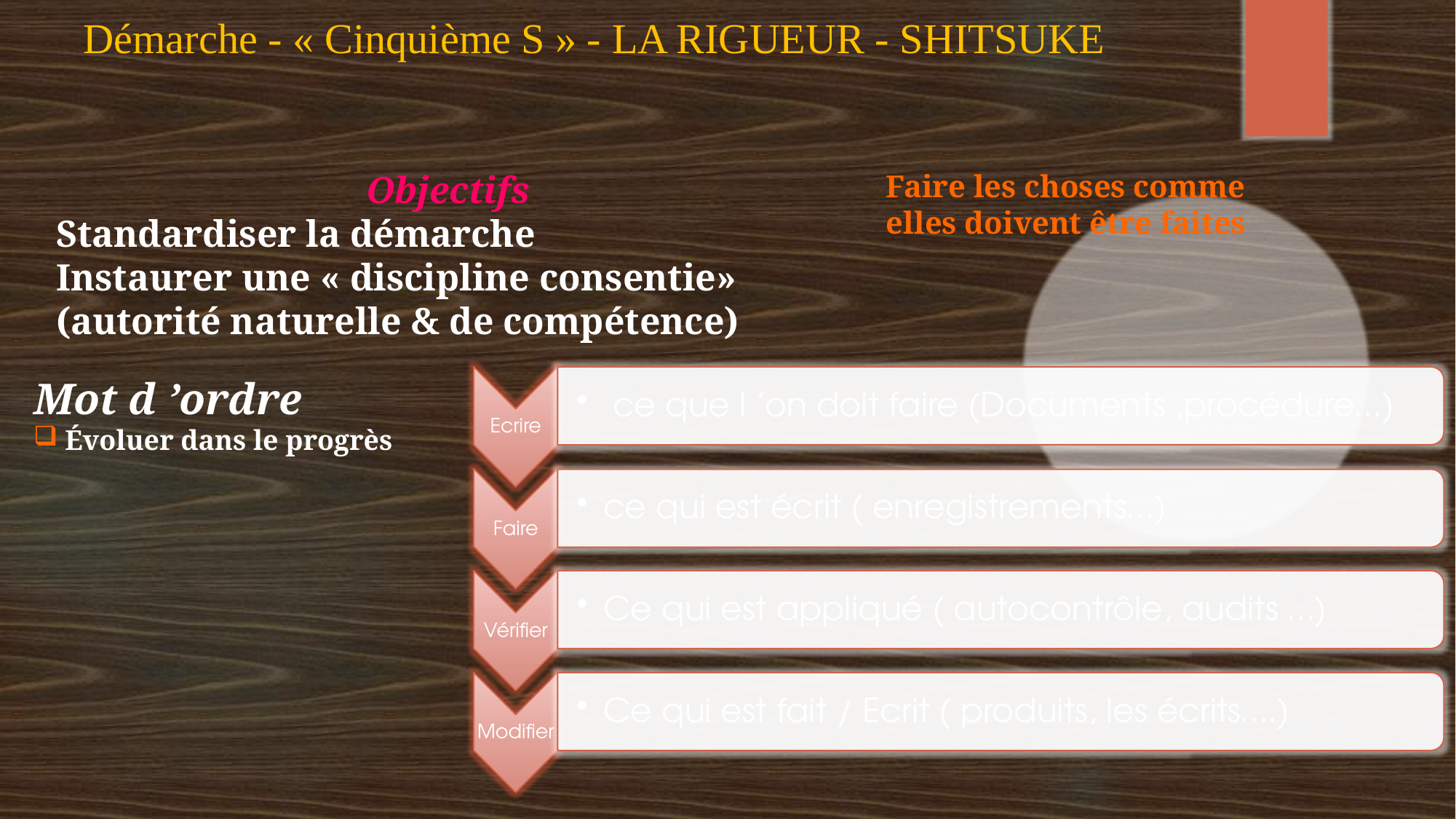

# Démarche - « Cinquième S » - LA RIGUEUR - SHITSUKE
 Objectifs
Standardiser la démarche
Instaurer une « discipline consentie»
(autorité naturelle & de compétence)
Faire les choses comme
elles doivent être faites
Ecrire
 ce que l ’on doit faire (Documents ,procédure…)
Faire
ce qui est écrit ( enregistrements…)
Vérifier
Ce qui est appliqué ( autocontrôle, audits …)
Modifier
Ce qui est fait / Ecrit ( produits, les écrits….)
Mot d ’ordre
 Évoluer dans le progrès